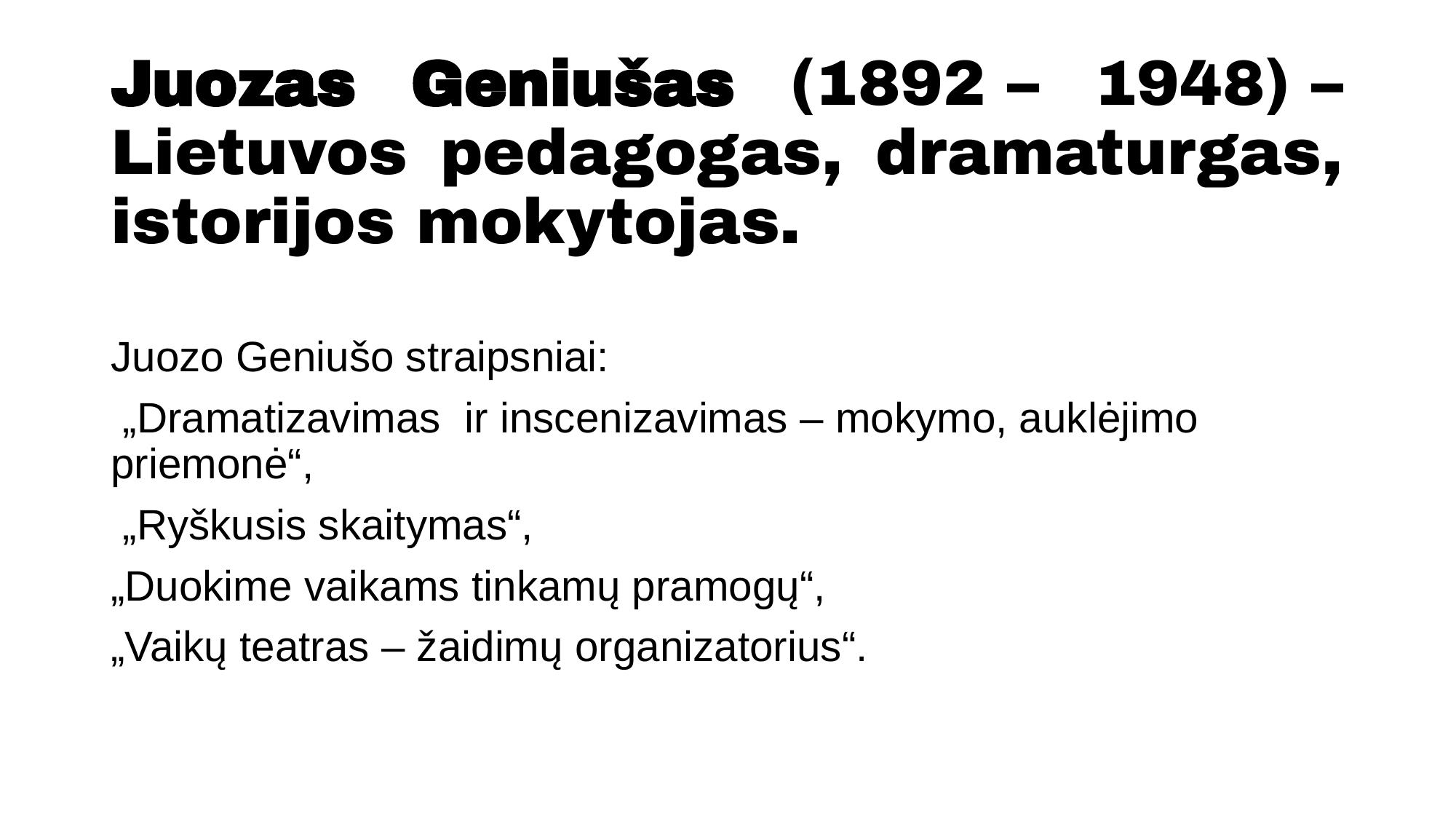

# Juozas Geniušas (1892 – 1948) – Lietuvos pedagogas, dramaturgas, istorijos mokytojas.

Juozo Geniušo straipsniai:
 „Dramatizavimas  ir inscenizavimas – mokymo, auklėjimo priemonė“,
 „Ryškusis skaitymas“,
„Duokime vaikams tinkamų pramogų“,
„Vaikų teatras – žaidimų organizatorius“.